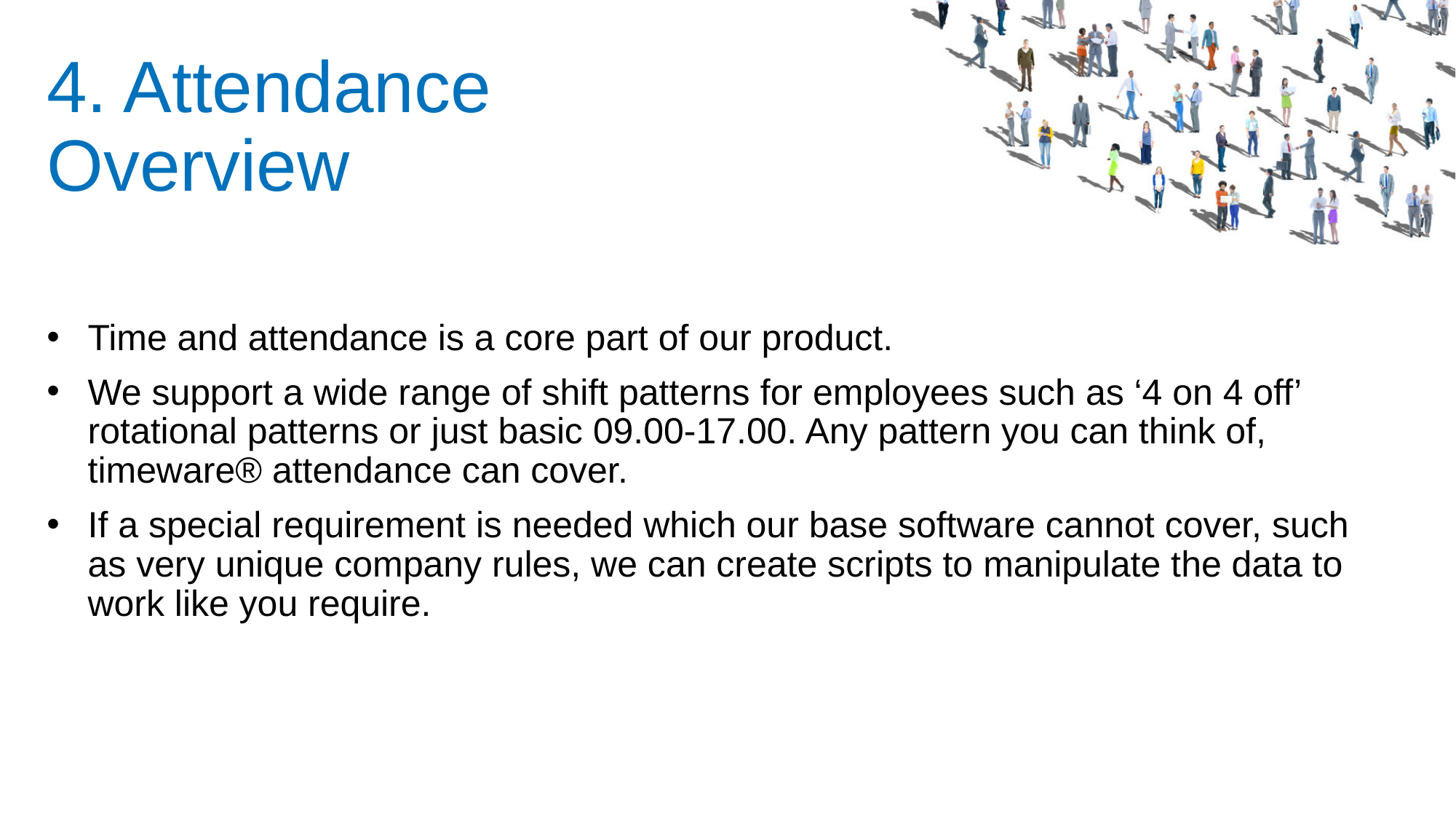

# 4. Attendance Overview
Time and attendance is a core part of our product.
We support a wide range of shift patterns for employees such as ‘4 on 4 off’ rotational patterns or just basic 09.00-17.00. Any pattern you can think of, timeware® attendance can cover.
If a special requirement is needed which our base software cannot cover, such as very unique company rules, we can create scripts to manipulate the data to work like you require.